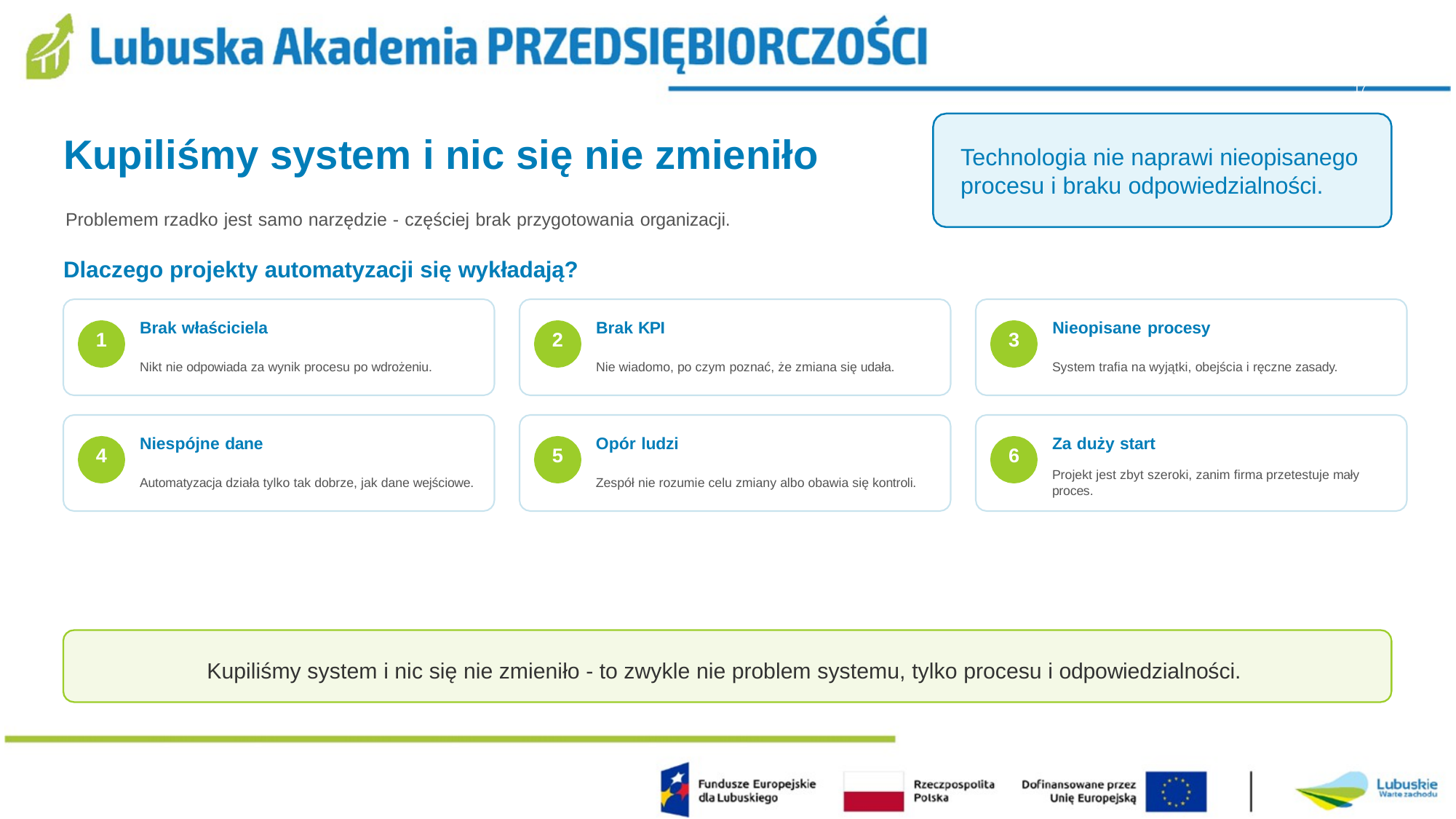

17
# Kupiliśmy system i nic się nie zmieniło

Technologia nie naprawi nieopisanego
procesu i braku odpowiedzialności.
Problemem rzadko jest samo narzędzie - częściej brak przygotowania organizacji.

Dlaczego projekty automatyzacji się wykładają?

Brak właściciela
Brak KPI
Nieopisane procesy
1
2
3
Nikt nie odpowiada za wynik procesu po wdrożeniu.
Nie wiadomo, po czym poznać, że zmiana się udała.
System trafia na wyjątki, obejścia i ręczne zasady.

Niespójne dane
Opór ludzi
Za duży start
Projekt jest zbyt szeroki, zanim firma przetestuje mały
proces.
4
5
6
Automatyzacja działa tylko tak dobrze, jak dane wejściowe.
Zespół nie rozumie celu zmiany albo obawia się kontroli.

Kupiliśmy system i nic się nie zmieniło - to zwykle nie problem systemu, tylko procesu i odpowiedzialności.